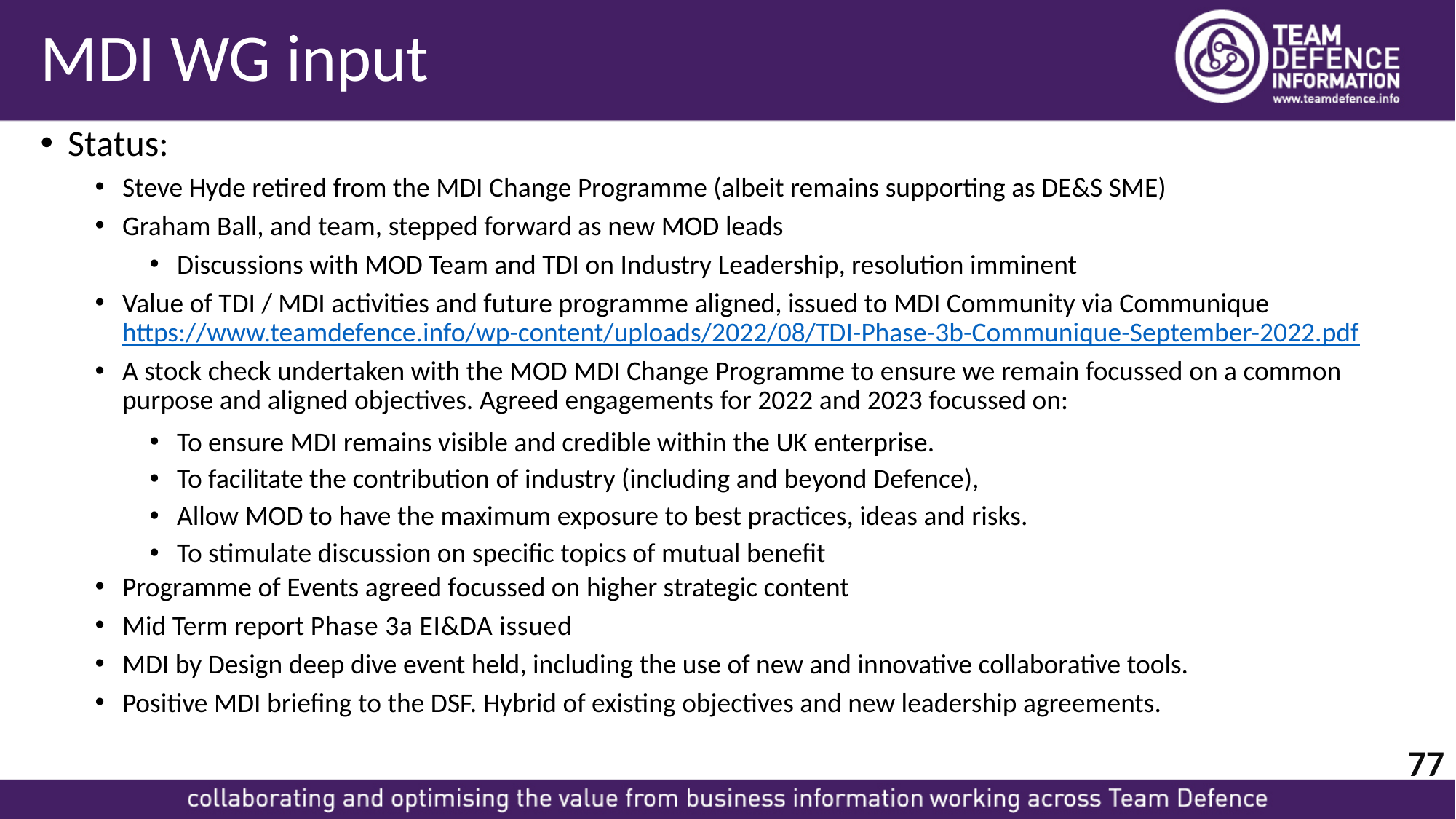

# MDI WG input
Status:
Steve Hyde retired from the MDI Change Programme (albeit remains supporting as DE&S SME)
Graham Ball, and team, stepped forward as new MOD leads
Discussions with MOD Team and TDI on Industry Leadership, resolution imminent
Value of TDI / MDI activities and future programme aligned, issued to MDI Community via Communique  
https://www.teamdefence.info/wp-content/uploads/2022/08/TDI-Phase-3b-Communique-September-2022.pdf
A stock check undertaken with the MOD MDI Change Programme to ensure we remain focussed on a common purpose and aligned objectives. Agreed engagements for 2022 and 2023 focussed on:
To ensure MDI remains visible and credible within the UK enterprise.
To facilitate the contribution of industry (including and beyond Defence),
Allow MOD to have the maximum exposure to best practices, ideas and risks.
To stimulate discussion on specific topics of mutual benefit
Programme of Events agreed focussed on higher strategic content
Mid Term report Phase 3a EI&DA issued
MDI by Design deep dive event held, including the use of new and innovative collaborative tools.
Positive MDI briefing to the DSF. Hybrid of existing objectives and new leadership agreements.

77